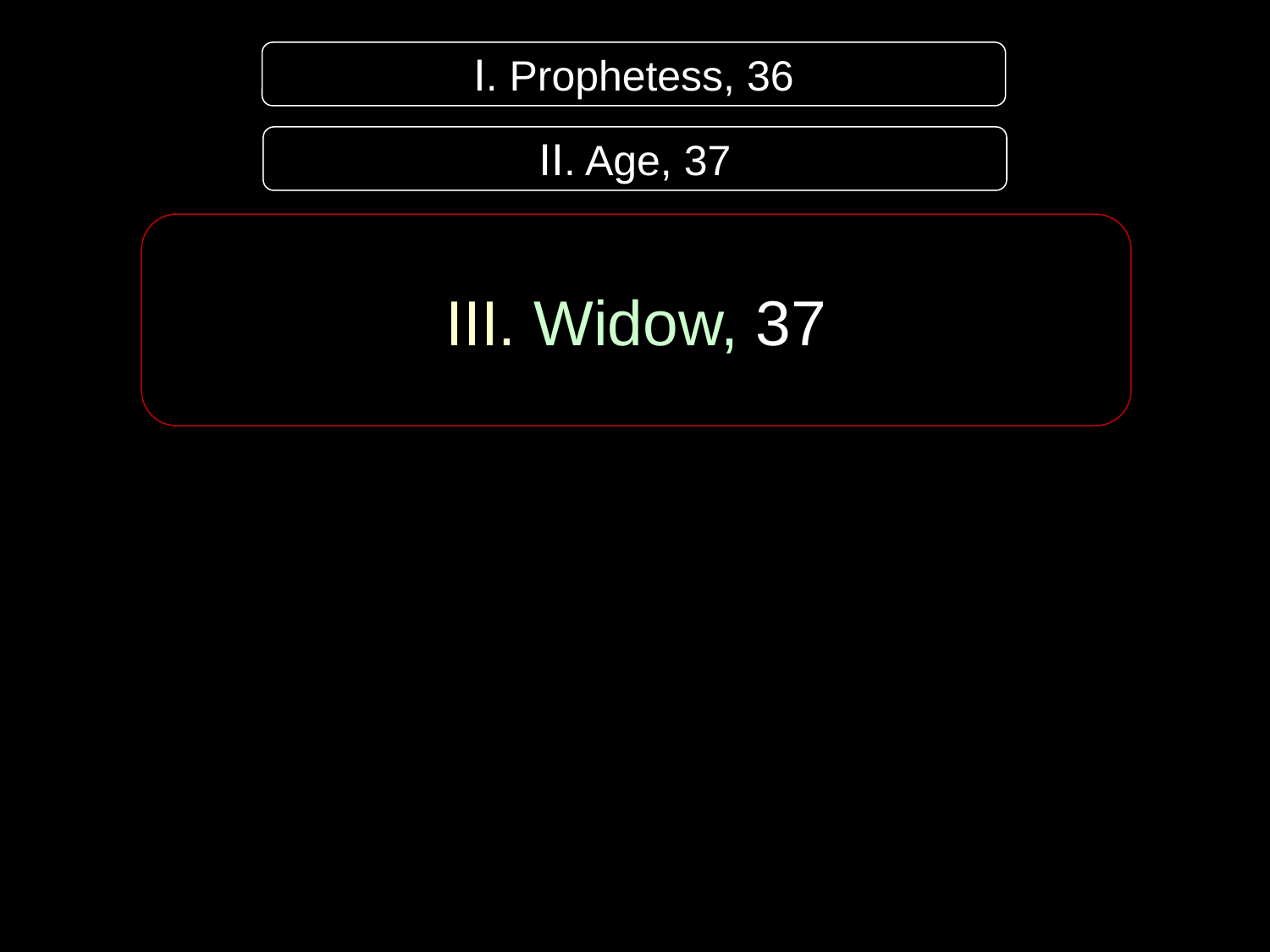

I. Prophetess, 36
II. Age, 37
III. Widow, 37